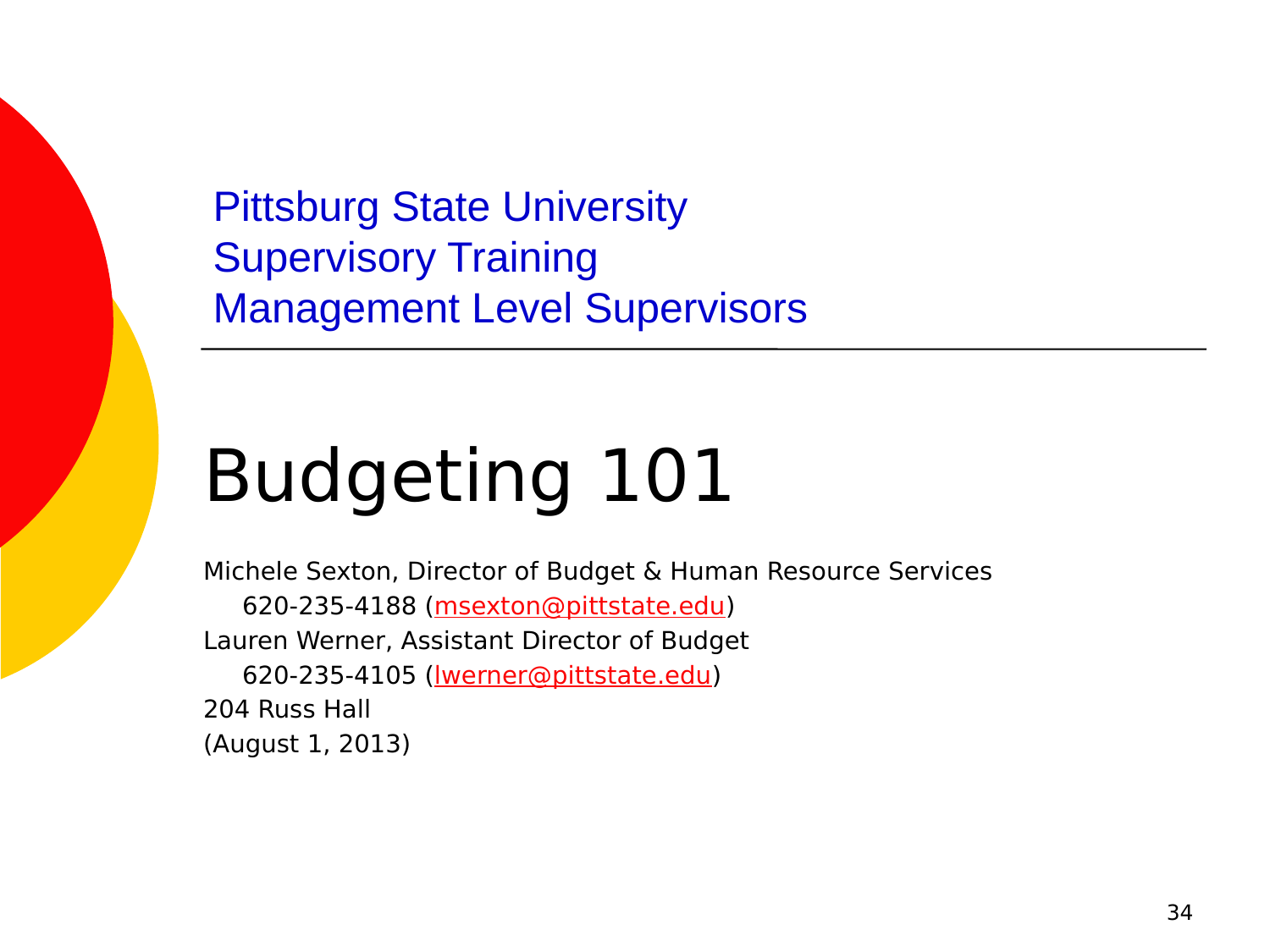

Pittsburg State University
Supervisory Training
Management Level Supervisors
Budgeting 101

Michele Sexton, Director of Budget & Human Resource Services
     620-235-4188 (msexton@pittstate.edu)
Lauren Werner, Assistant Director of Budget
     620-235-4105 (lwerner@pittstate.edu)
204 Russ Hall
(August 1, 2013)

34